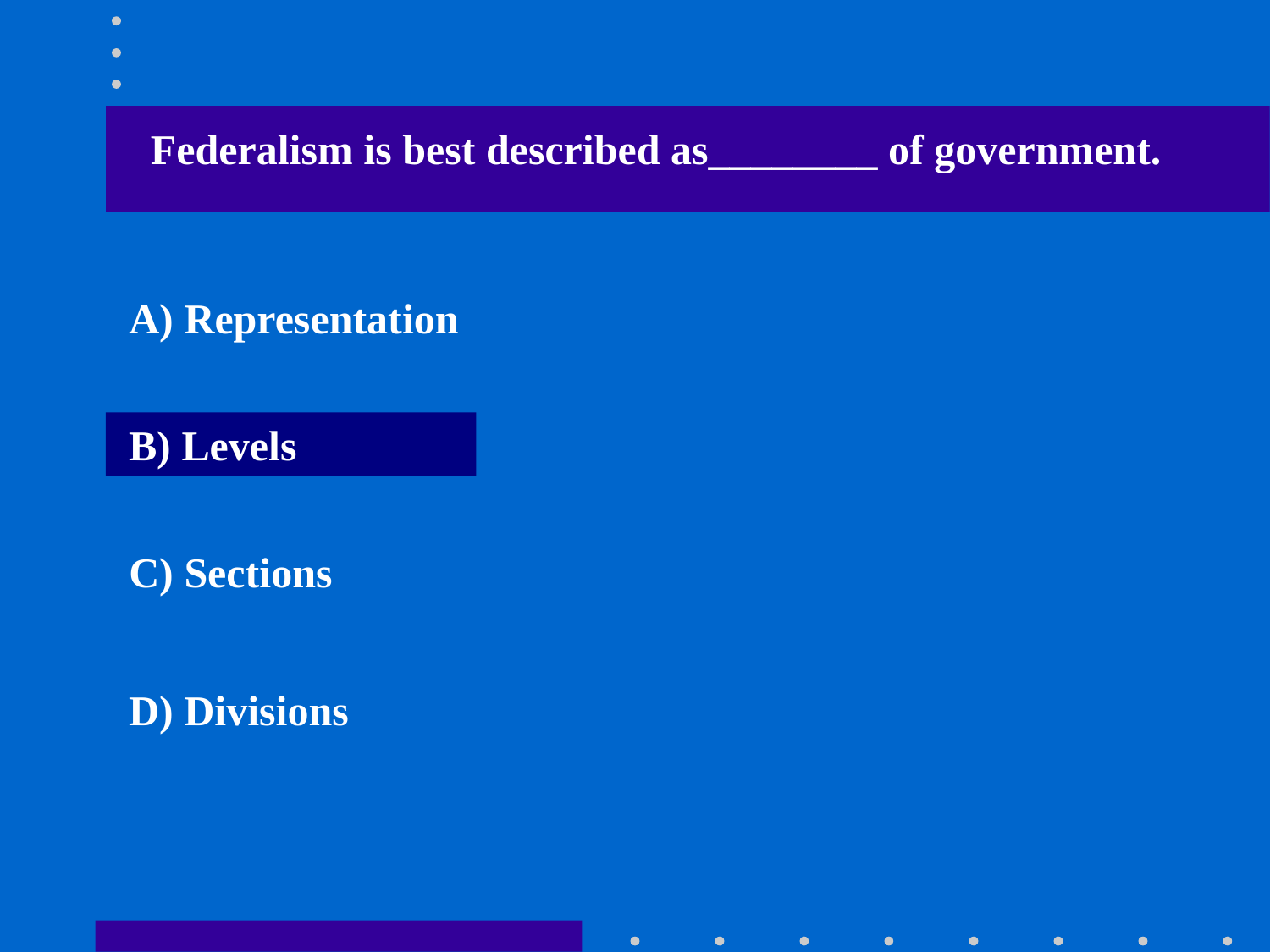

Federalism is best described as________ of government.
A) Representation

B) Levels
C) Sections
D) Divisions